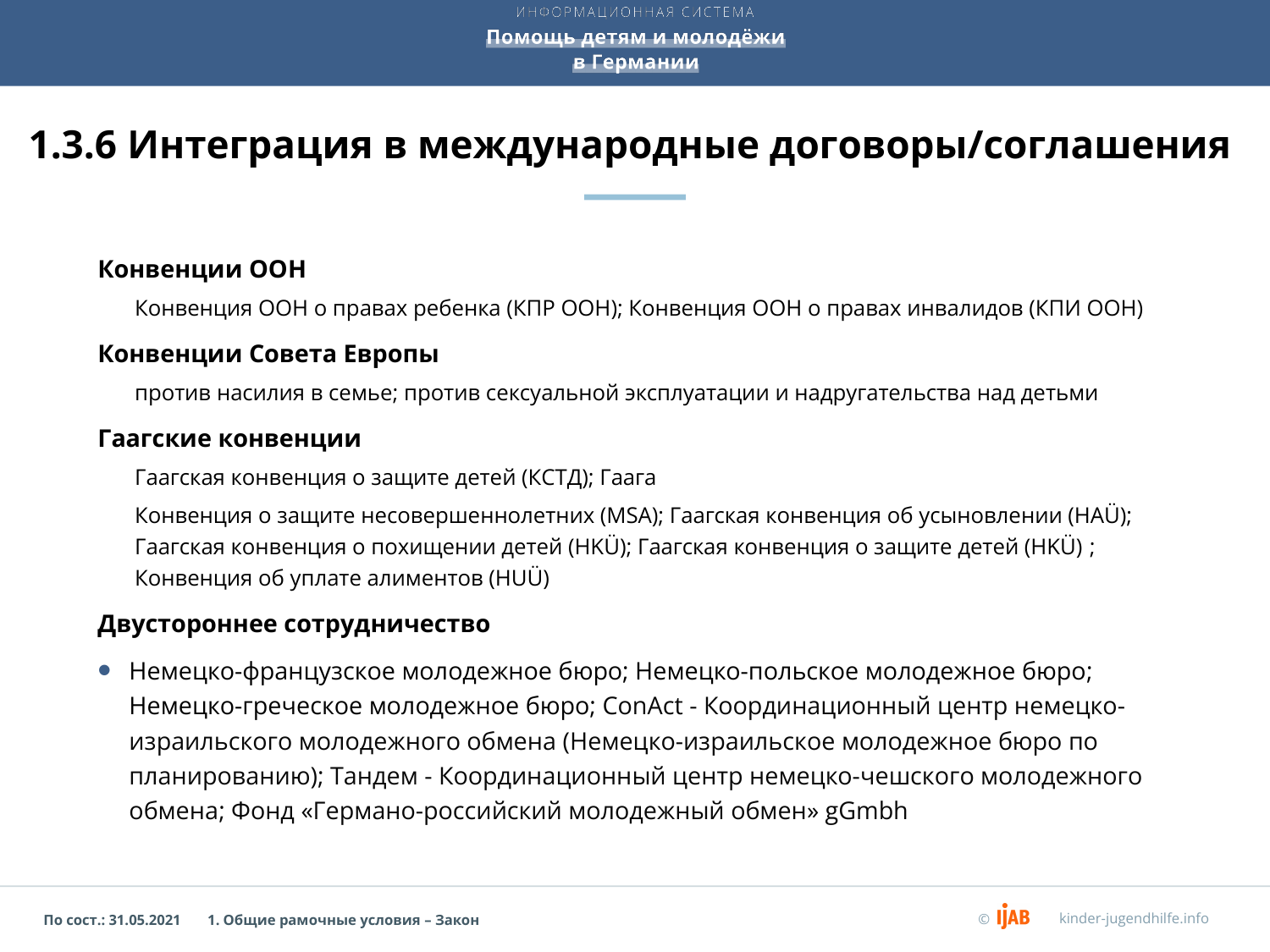

# 1.3.6 Интеграция в международные договоры/соглашения
Конвенции ООН
Конвенция ООН о правах ребенка (КПР ООН); Конвенция ООН о правах инвалидов (КПИ ООН)
Конвенции Совета Европы
против насилия в семье; против сексуальной эксплуатации и надругательства над детьми
Гаагские конвенции
Гаагская конвенция о защите детей (КСТД); Гаага
Конвенция о защите несовершеннолетних (MSA); Гаагская конвенция об усыновлении (HAÜ); Гаагская конвенция о похищении детей (HKÜ); Гаагская конвенция о защите детей (HKÜ) ; Конвенция об уплате алиментов (HUÜ)
Двустороннее сотрудничество
Немецко-французское молодежное бюро; Немецко-польское молодежное бюро; Немецко-греческое молодежное бюро; ConAct - Координационный центр немецко-израильского молодежного обмена (Немецко-израильское молодежное бюро по планированию); Тандем - Координационный центр немецко-чешского молодежного обмена; Фонд «Германо-российский молодежный обмен» gGmbh

1. Общие рамочные условия – Закон